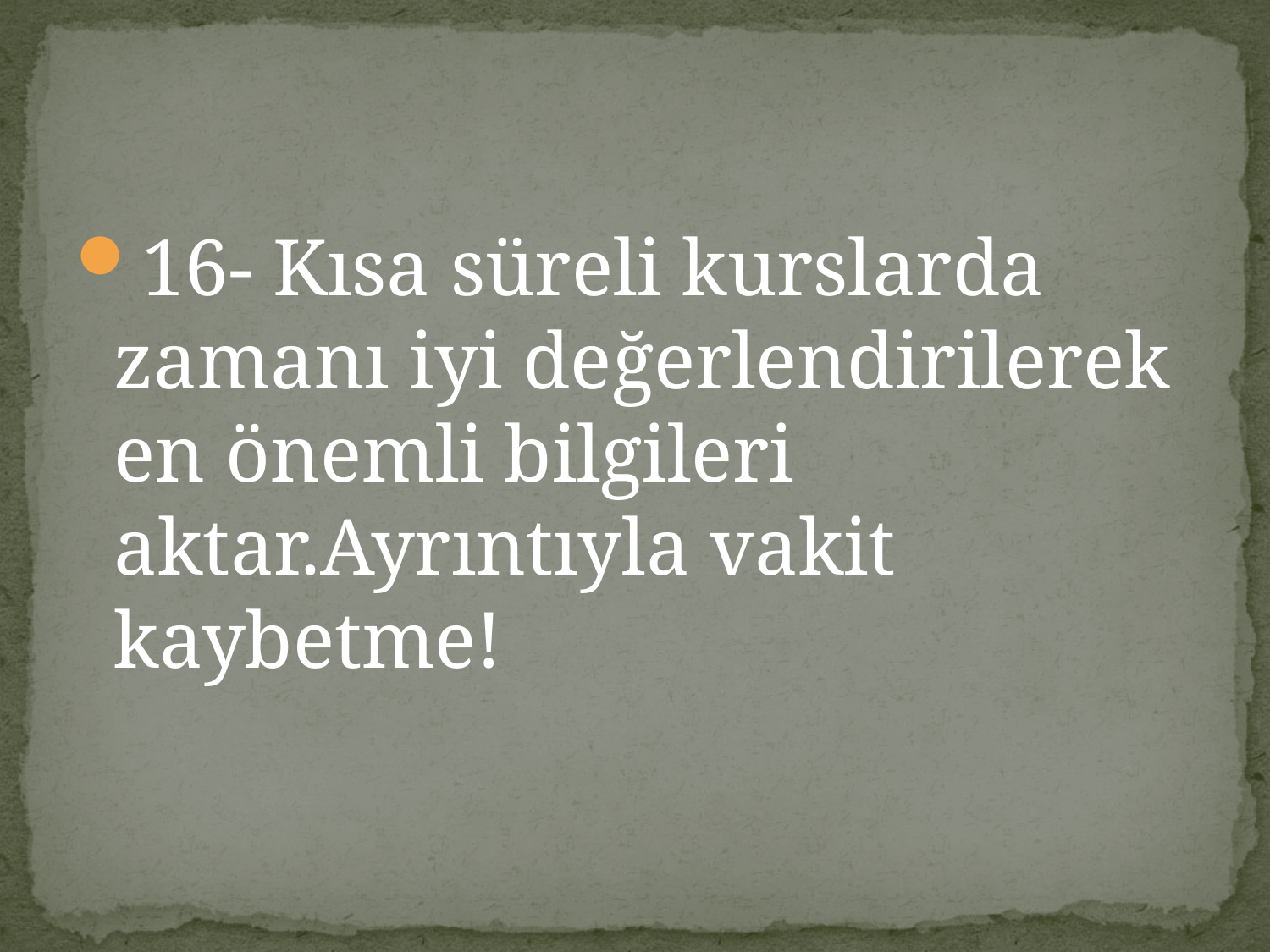

#
16- Kısa süreli kurslarda zamanı iyi değerlendirilerek en önemli bilgileri aktar.Ayrıntıyla vakit kaybetme!